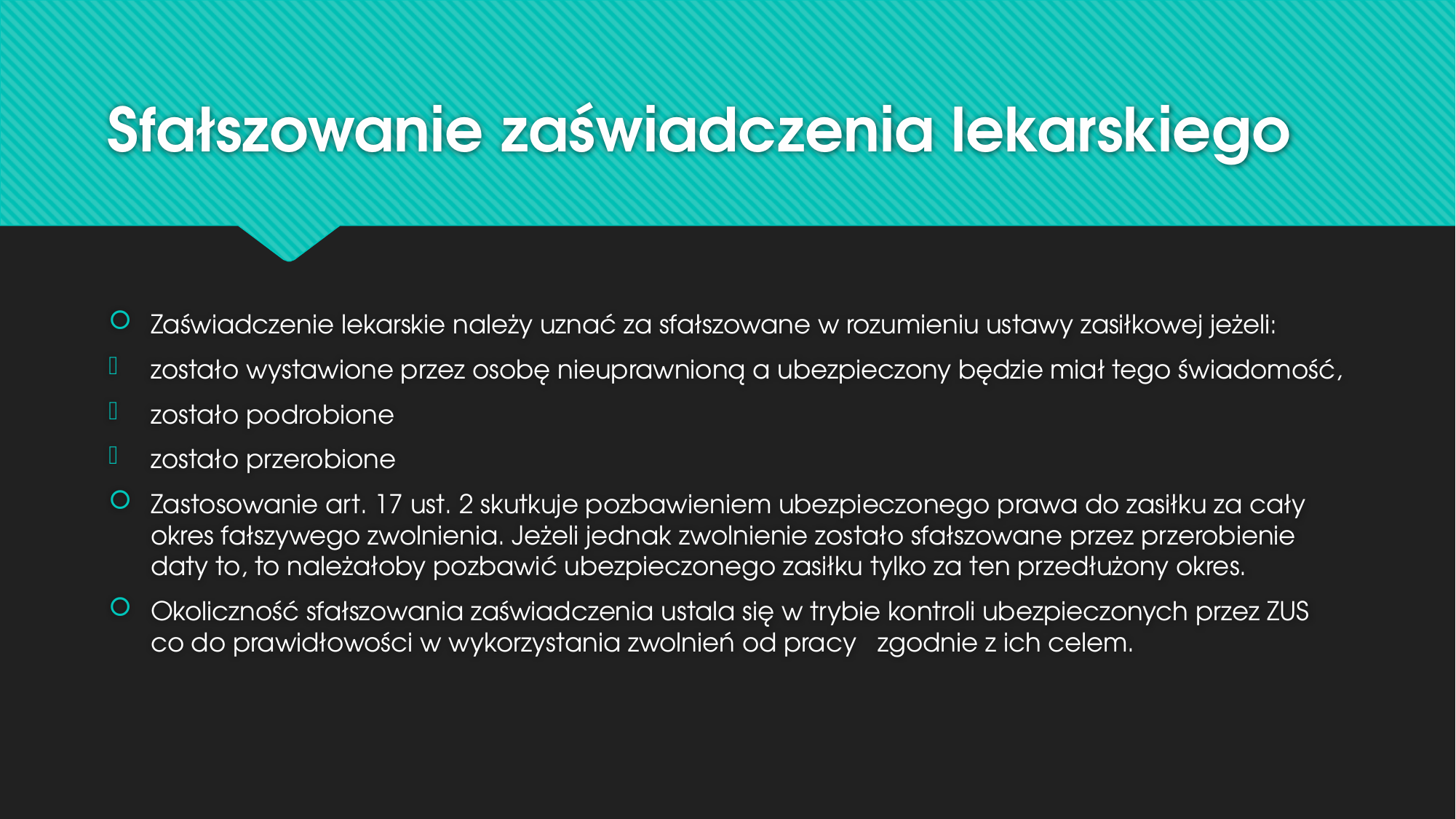

# Sfałszowanie zaświadczenia lekarskiego
Zaświadczenie lekarskie należy uznać za sfałszowane w rozumieniu ustawy zasiłkowej jeżeli:
zostało wystawione przez osobę nieuprawnioną a ubezpieczony będzie miał tego świadomość,
zostało podrobione
zostało przerobione
Zastosowanie art. 17 ust. 2 skutkuje pozbawieniem ubezpieczonego prawa do zasiłku za cały okres fałszywego zwolnienia. Jeżeli jednak zwolnienie zostało sfałszowane przez przerobienie daty to, to należałoby pozbawić ubezpieczonego zasiłku tylko za ten przedłużony okres.
Okoliczność sfałszowania zaświadczenia ustala się w trybie kontroli ubezpieczonych przez ZUS co do prawidłowości w wykorzystania zwolnień od pracy   zgodnie z ich celem.